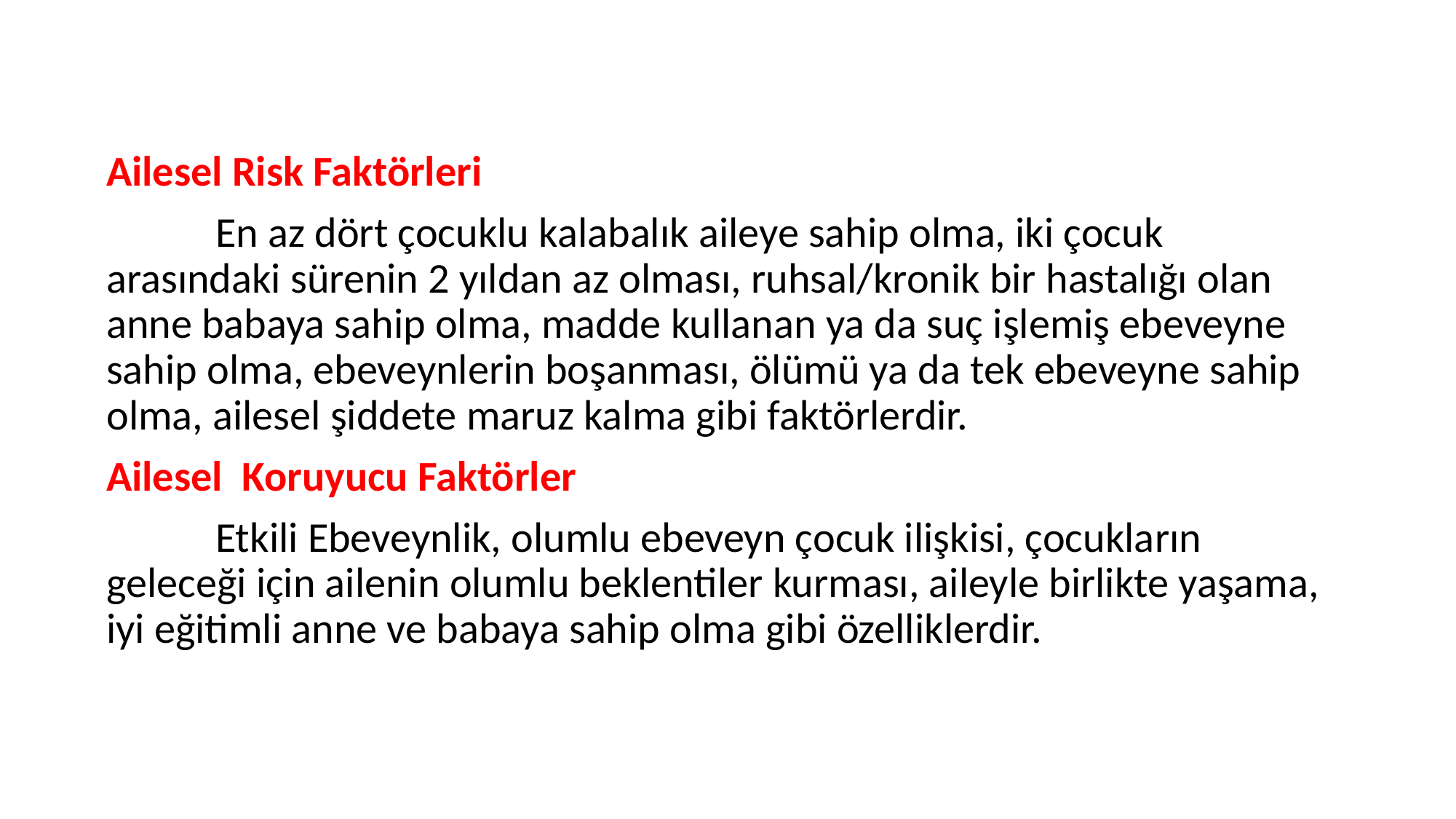

Ailesel Risk Faktörleri
	En az dört çocuklu kalabalık aileye sahip olma, iki çocuk arasındaki sürenin 2 yıldan az olması, ruhsal/kronik bir hastalığı olan anne babaya sahip olma, madde kullanan ya da suç işlemiş ebeveyne sahip olma, ebeveynlerin boşanması, ölümü ya da tek ebeveyne sahip olma, ailesel şiddete maruz kalma gibi faktörlerdir.
Ailesel  Koruyucu Faktörler
	Etkili Ebeveynlik, olumlu ebeveyn çocuk ilişkisi, çocukların geleceği için ailenin olumlu beklentiler kurması, aileyle birlikte yaşama, iyi eğitimli anne ve babaya sahip olma gibi özelliklerdir.